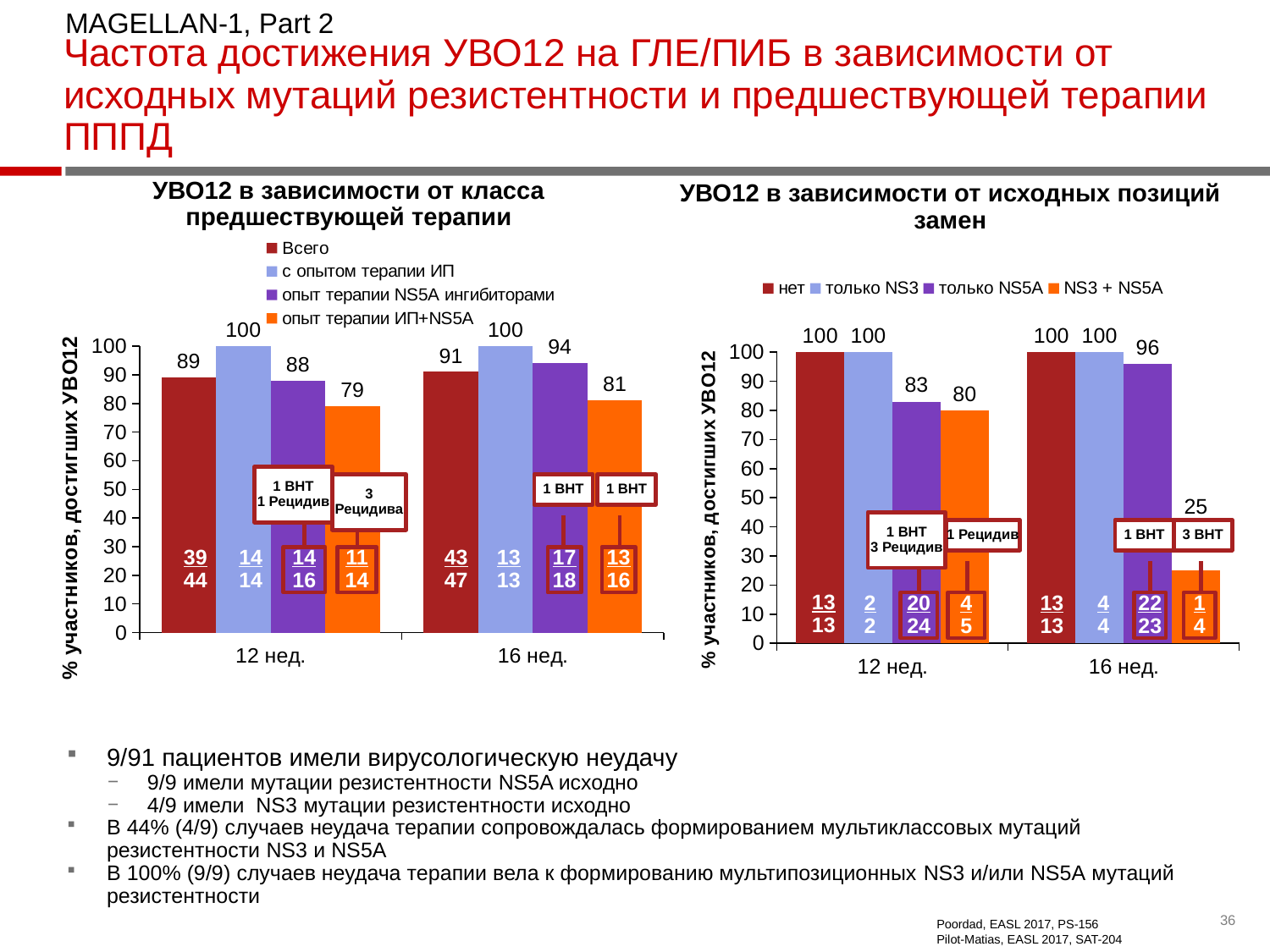

MAGELLAN-1, Part 2
Частота достижения УВО12 на ГЛЕ/ПИБ в зависимости от исходных мутаций резистентности и предшествующей терапии ПППД
УВО12 в зависимости от класса предшествующей терапии
УВО12 в зависимости от исходных позиций замен

### Chart

| Category | нет | только NS3 | только NS5A | NS3 + NS5A |
|---|---|---|---|---|
| 12 нед. | 100.0 | 100.0 | 83.0 | 80.0 |
| 16 нед. | 100.0 | 100.0 | 96.0 | 25.0 |
1 ВНТ
3 Рецидив
1 Рецидив
1 ВНТ
3 ВНТ
13
13
2
2
20
24
4
5
13
13
4
4
22
23
1
4

### Chart

| Category | Всего | с опытом терапии ИП | опыт терапии NS5A ингибиторами | опыт терапии ИП+NS5A |
|---|---|---|---|---|
| 12 нед. | 89.0 | 100.0 | 88.0 | 79.0 |
| 16 нед. | 91.0 | 100.0 | 94.0 | 81.0 |
1 ВНТ
1 Рецидив
3 Рецидива
1 ВНТ
1 ВНТ
39
44
14
14
14
16
11
14
43
47
13
13
17
18
13
16
9/91 пациентов имели вирусологическую неудачу
9/9 имели мутации резистентности NS5A исходно
4/9 имели  NS3 мутации резистентности исходно
В 44% (4/9) случаев неудача терапии сопровождалась формированием мультиклассовых мутаций резистентности NS3 и NS5A
В 100% (9/9) случаев неудача терапии вела к формированию мультипозиционных NS3 и/или NS5A мутаций резистентности
Poordad, EASL 2017, PS-156
Pilot-Matias, EASL 2017, SAT-204